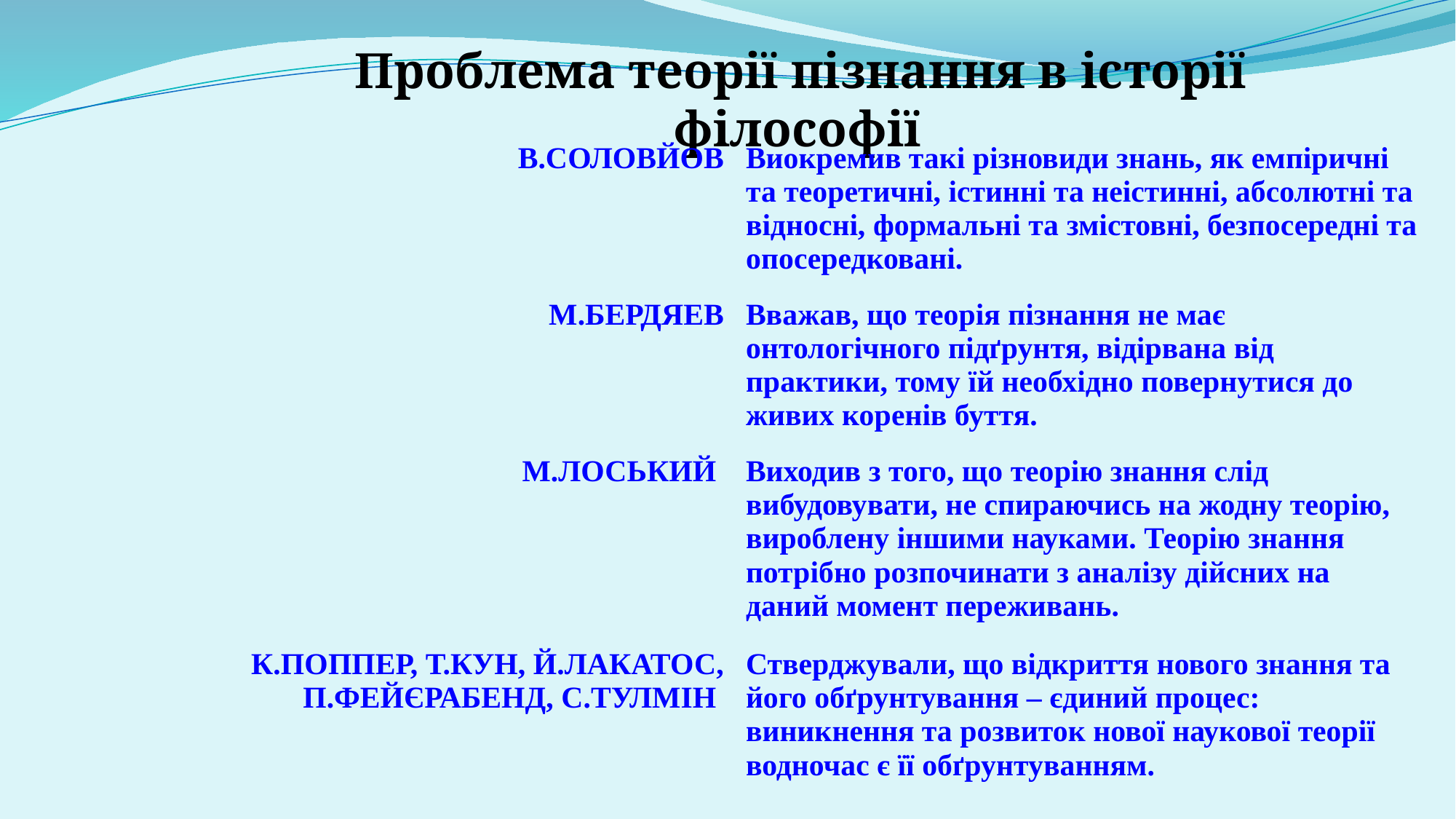

Проблема теорії пізнання в історії філософії
| В.СОЛОВЙОВ | Виокремив такі різновиди знань, як емпіричні та теоретичні, істинні та неістинні, абсолютні та відносні, формальні та змістовні, безпосередні та опосередковані. |
| --- | --- |
| М.БЕРДЯЕВ | Вважав, що теорія пізнання не має онтологічного підґрунтя, відірвана від практики, тому їй необхідно повернутися до живих коренів буття. |
| М.ЛОСЬКИЙ | Виходив з того, що теорію знання слід вибудовувати, не спираючись на жодну теорію, вироблену іншими науками. Теорію знання потрібно розпочинати з аналізу дійсних на даний момент переживань. |
| К.ПОППЕР, Т.КУН, Й.ЛАКАТОС, П.ФЕЙЄРАБЕНД, С.ТУЛМІН | Стверджували, що відкриття нового знання та його обґрунтування – єдиний процес: виникнення та розвиток нової наукової теорії водночас є її обґрунтуванням. |